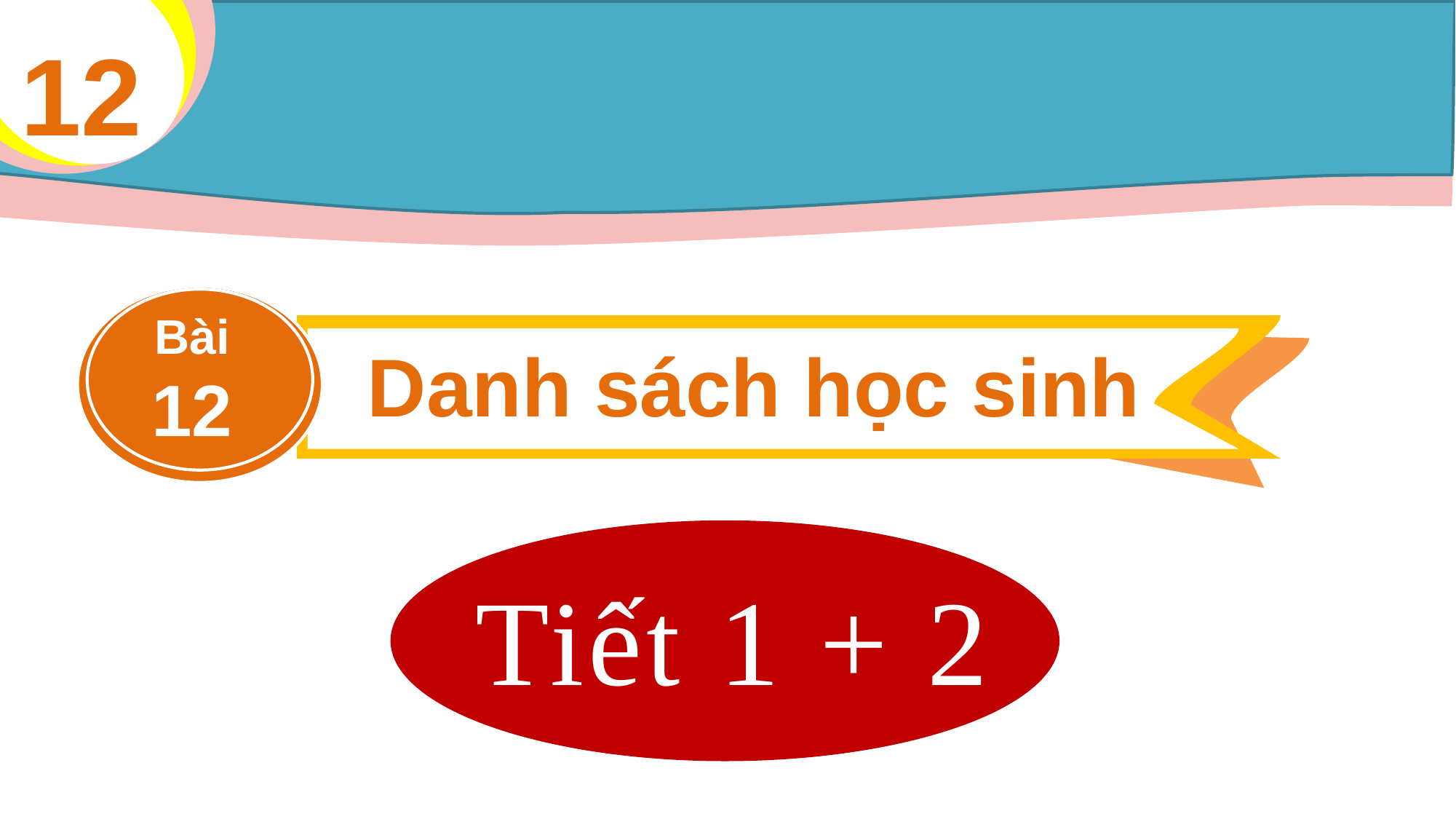

12

Bài
12

Danh sách học sinh

 Tiết 1 + 2